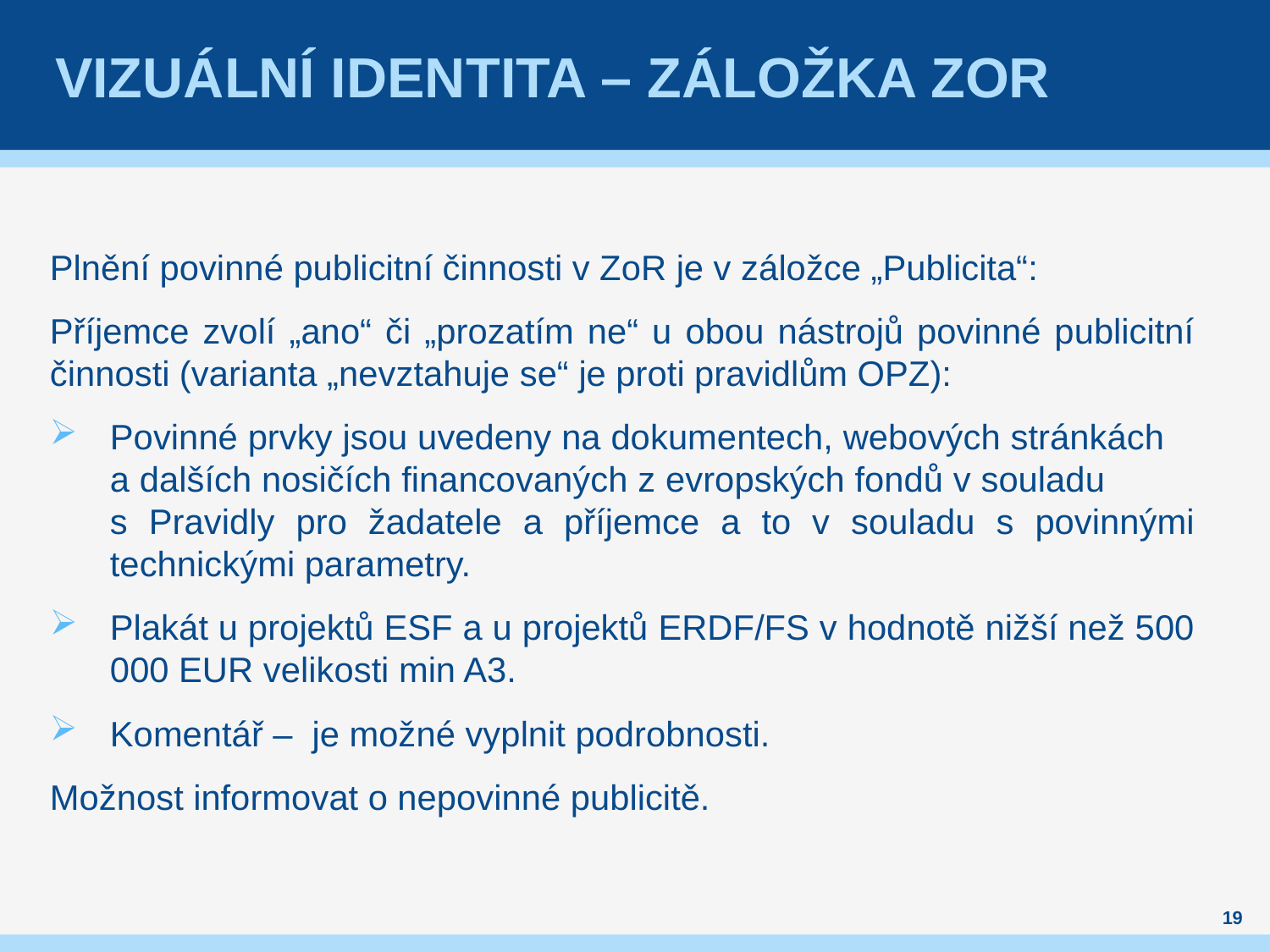

# Vizuální identita – záložka Zor

Plnění povinné publicitní činnosti v ZoR je v záložce „Publicita“:
Příjemce zvolí „ano“ či „prozatím ne“ u obou nástrojů povinné publicitní činnosti (varianta „nevztahuje se“ je proti pravidlům OPZ):
Povinné prvky jsou uvedeny na dokumentech, webových stránkách    a dalších nosičích financovaných z evropských fondů v souladu          s Pravidly pro žadatele a příjemce a to v souladu s povinnými technickými parametry.
Plakát u projektů ESF a u projektů ERDF/FS v hodnotě nižší než 500 000 EUR velikosti min A3.
Komentář –  je možné vyplnit podrobnosti.
Možnost informovat o nepovinné publicitě.

19